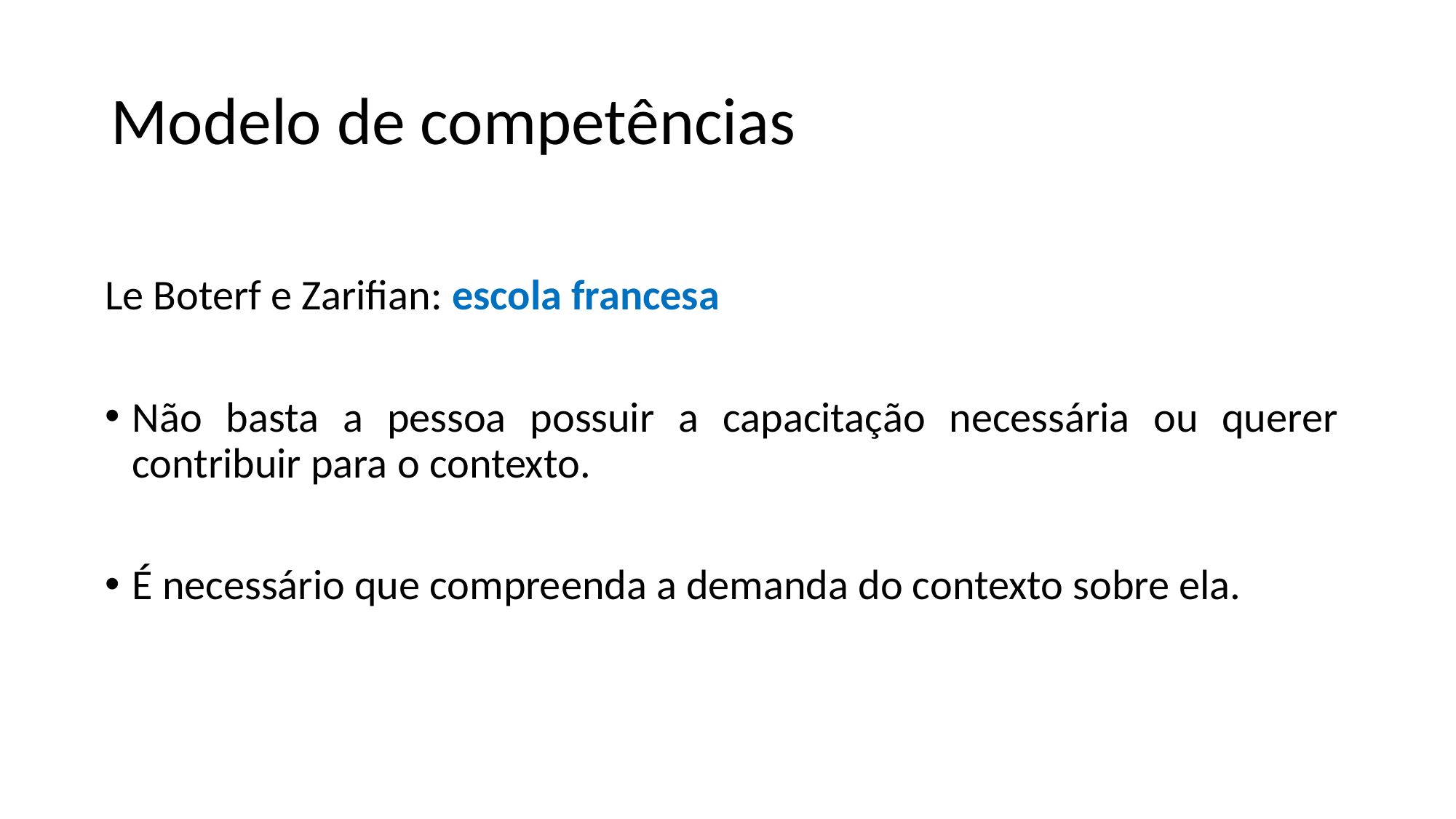

# Modelo de competências

Le Boterf e Zarifian: escola francesa

Não basta a pessoa possuir a capacitação necessária ou querer contribuir para o contexto.

É necessário que compreenda a demanda do contexto sobre ela.